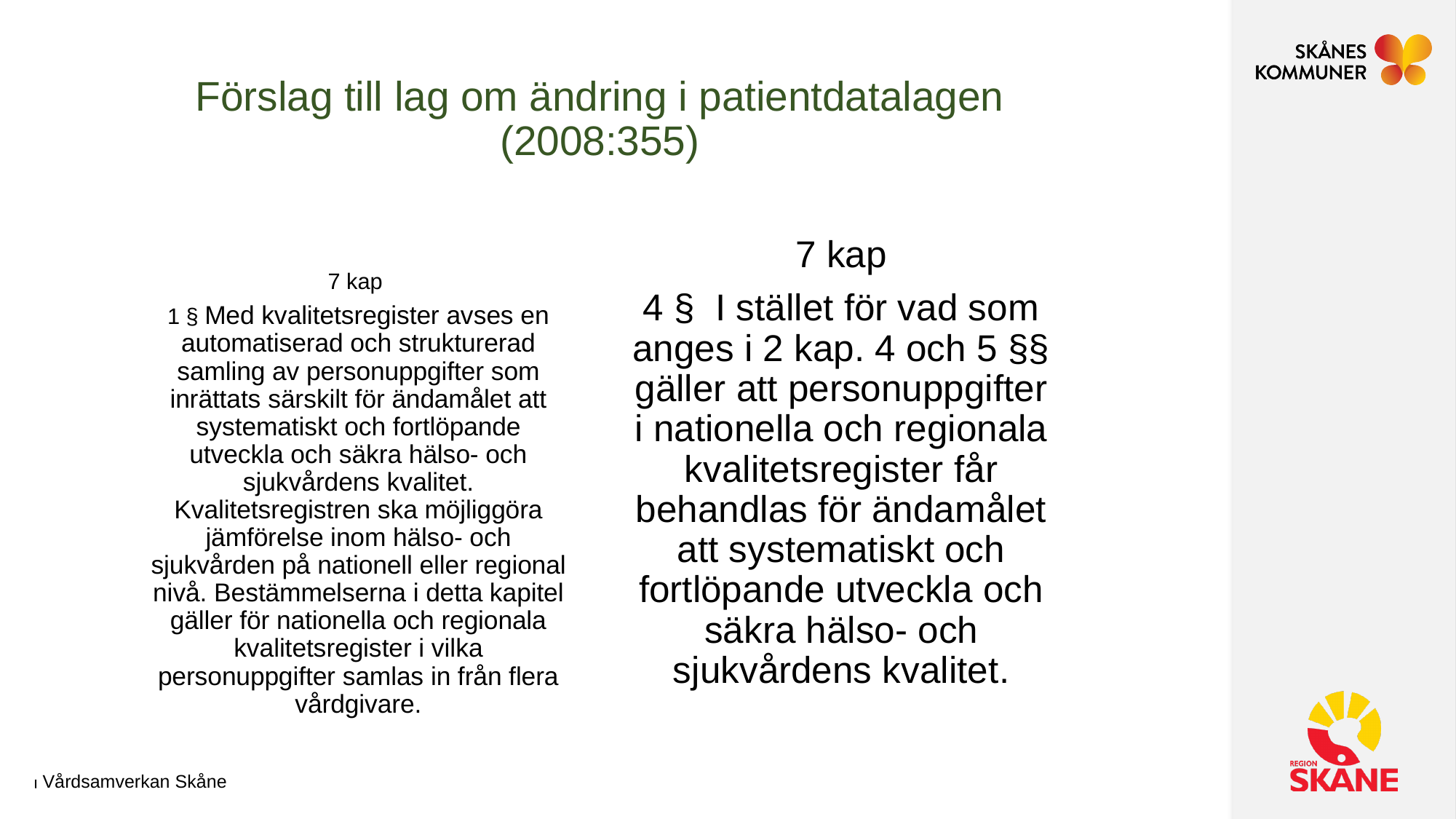

# Förslag till lag om ändring i patientdatalagen (2008:355)

7 kap
1 § Med kvalitetsregister avses en automatiserad och strukturerad samling av personuppgifter som inrättats särskilt för ändamålet att systematiskt och fortlöpande utveckla och säkra hälso- och sjukvårdens kvalitet. Kvalitetsregistren ska möjliggöra jämförelse inom hälso- och sjukvården på nationell eller regional nivå. Bestämmelserna i detta kapitel gäller för nationella och regionala kvalitetsregister i vilka personuppgifter samlas in från flera vårdgivare.
7 kap
4 §  I stället för vad som anges i 2 kap. 4 och 5 §§ gäller att personuppgifter i nationella och regionala kvalitetsregister får behandlas för ändamålet att systematiskt och fortlöpande utveckla och säkra hälso- och sjukvårdens kvalitet.